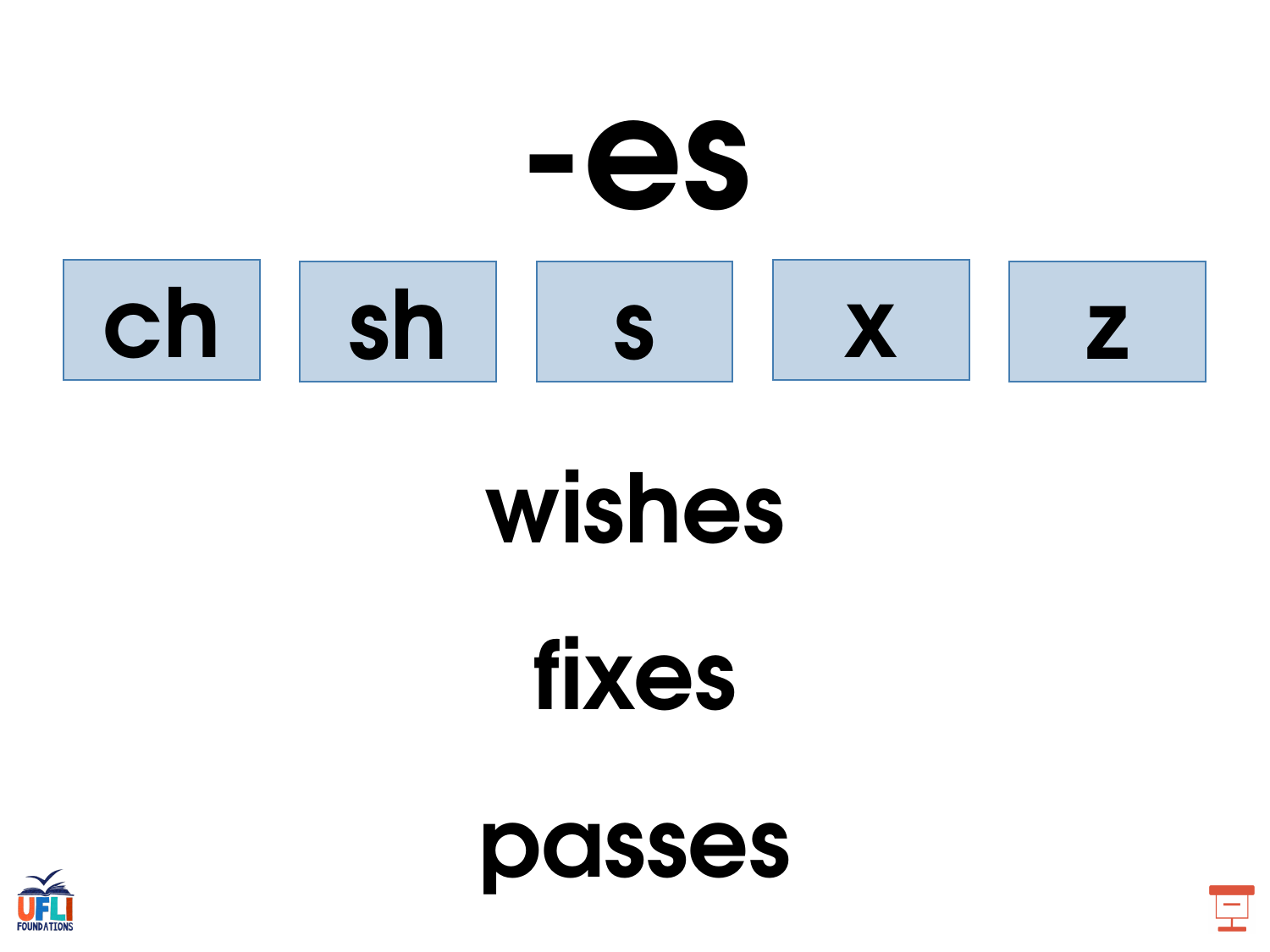

-es
x
ch
sh
s
z
wishes
fixes
passes